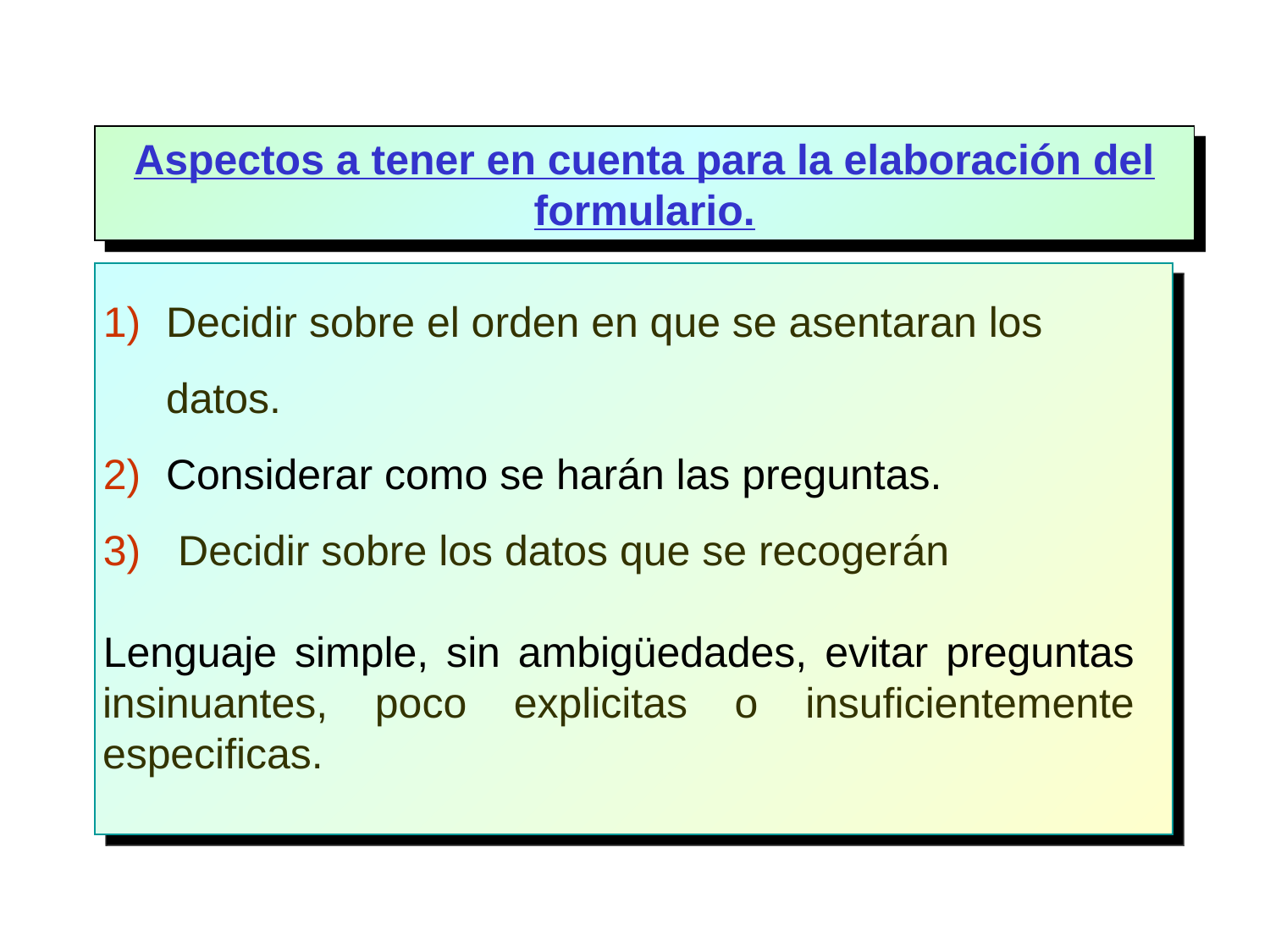

Aspectos a tener en cuenta para la elaboración del formulario.
Decidir sobre el orden en que se asentaran los datos.
Considerar como se harán las preguntas.
 Decidir sobre los datos que se recogerán

Lenguaje simple, sin ambigüedades, evitar preguntas insinuantes, poco explicitas o insuficientemente especificas.